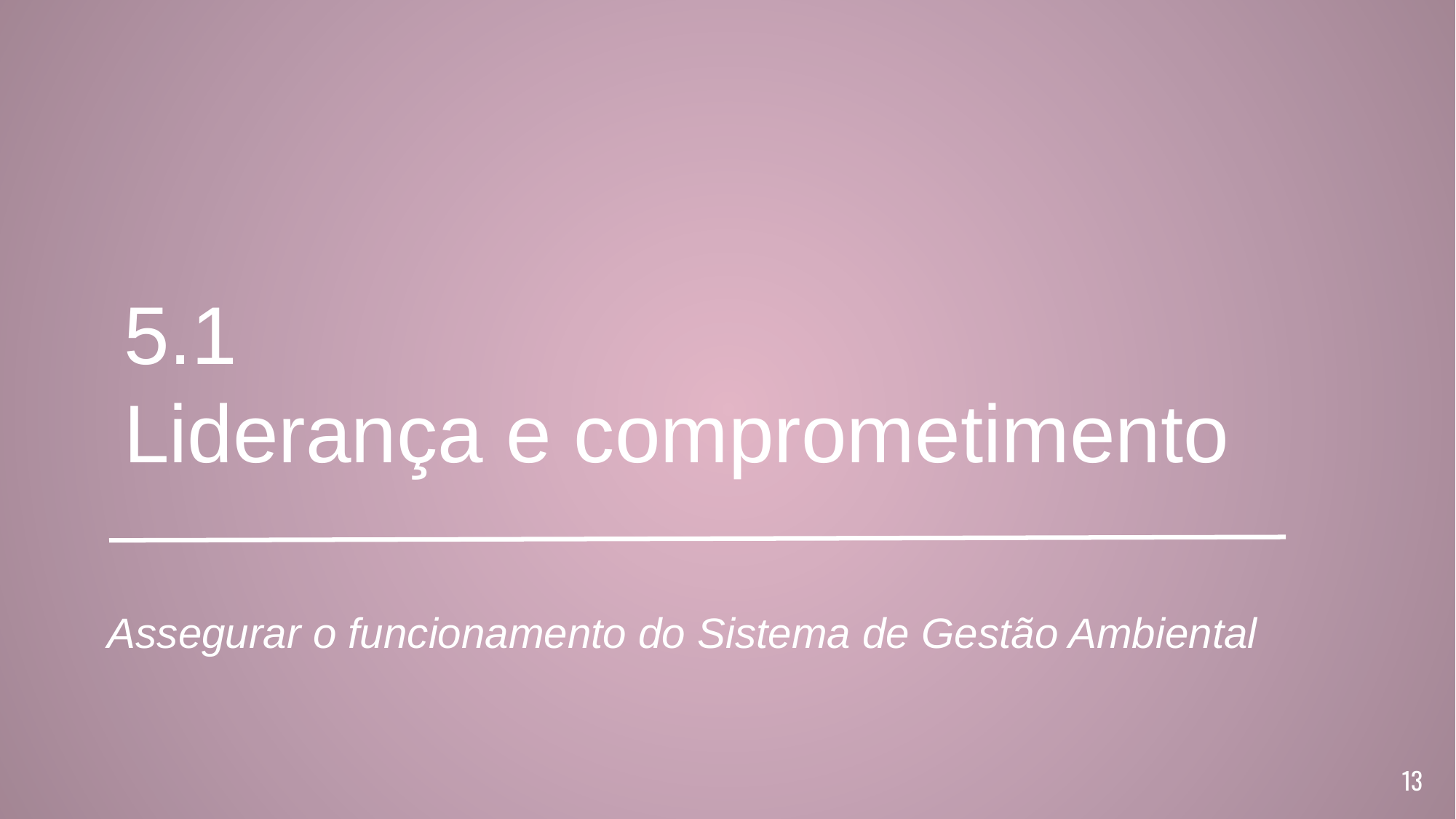

5.1
Liderança e comprometimento
Assegurar o funcionamento do Sistema de Gestão Ambiental
13